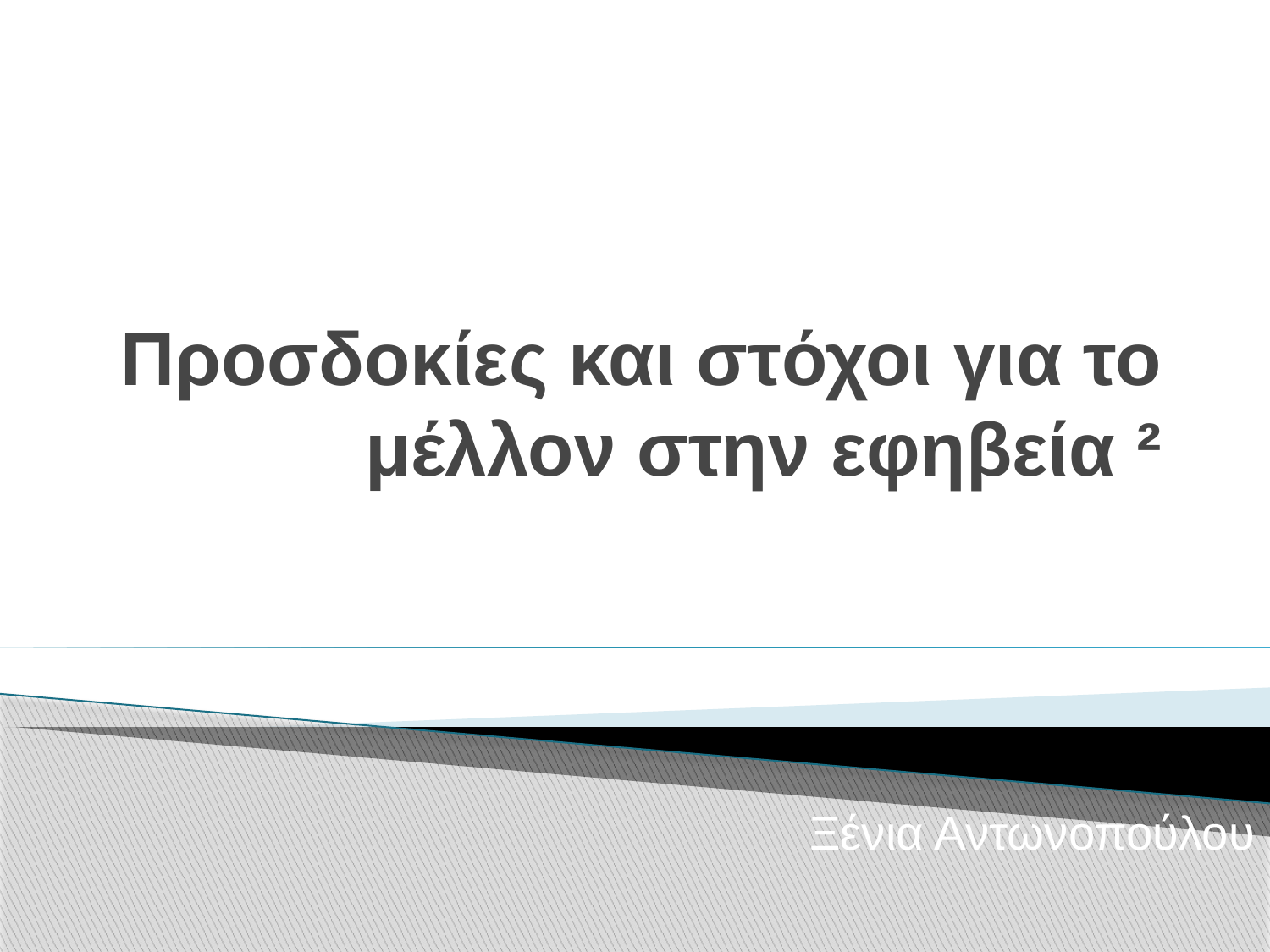

# Προσδοκίες και στόχοι για το μέλλον στην εφηβεία ²
Ξένια Αντωνοπούλου